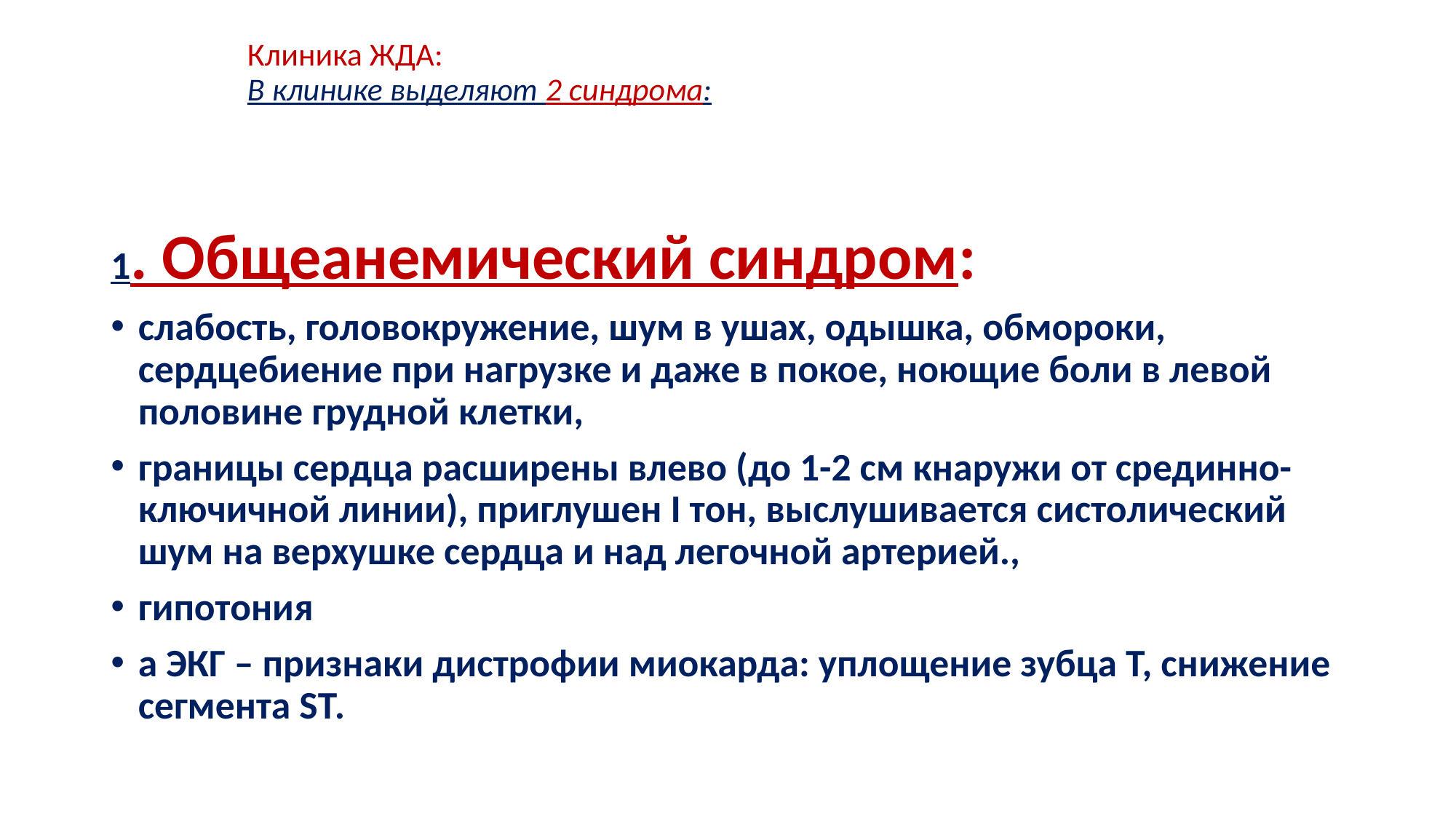

# Клиника ЖДА: В клинике выделяют 2 синдрома:
1. Общеанемический синдром:
слабость, головокружение, шум в ушах, одышка, обмороки, сердцебиение при нагрузке и даже в покое, ноющие боли в левой половине грудной клетки,
границы сердца расширены влево (до 1-2 см кнаружи от срединно-ключичной линии), приглушен I тон, выслушивается систолический шум на верхушке сердца и над легочной артерией.,
гипотония
а ЭКГ – признаки дистрофии миокарда: уплощение зубца Т, снижение сегмента SТ.